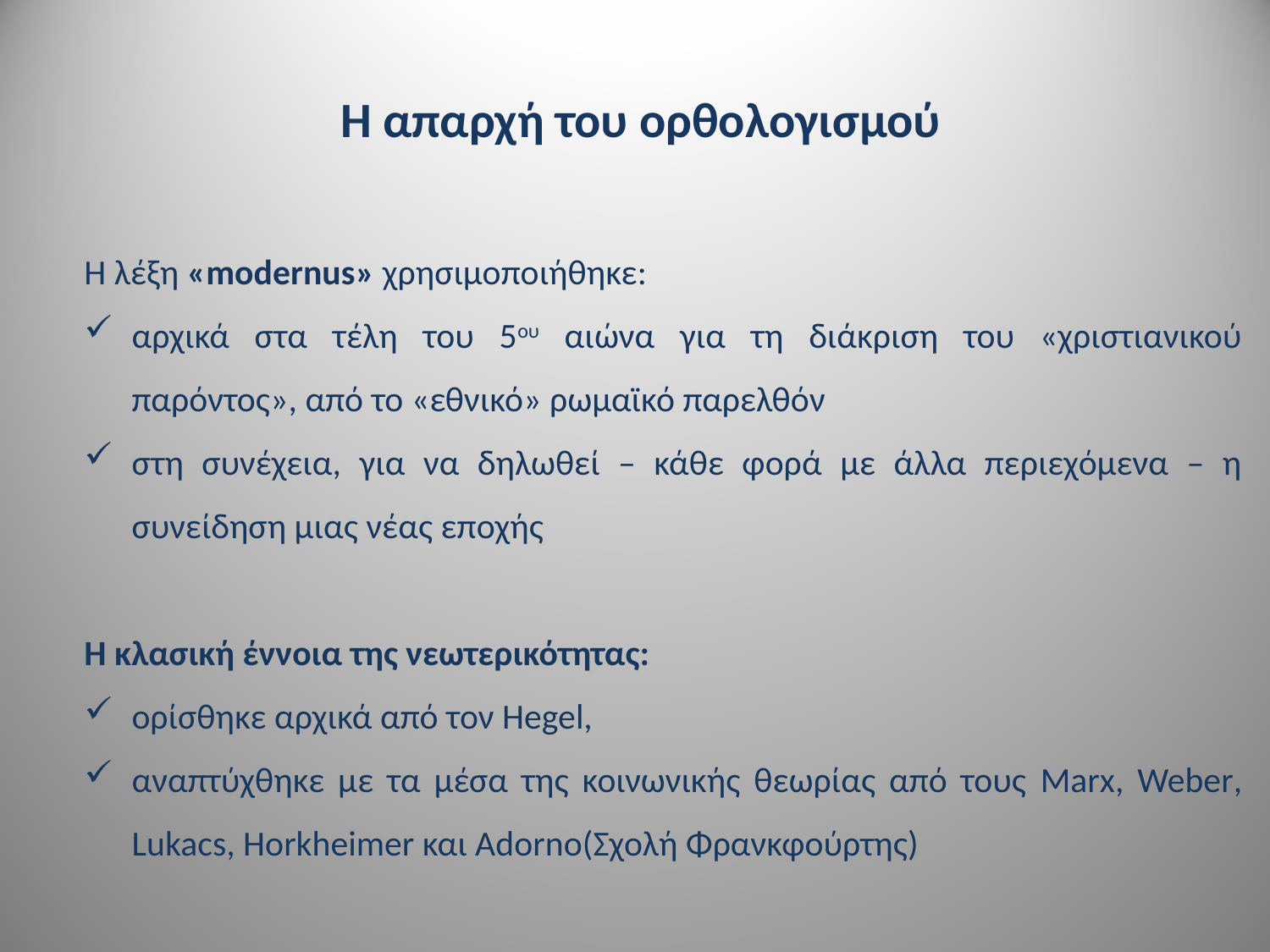

# Η απαρχή του ορθολογισμού
Η λέξη «modernus» χρησιμοποιήθηκε:
αρχικά στα τέλη του 5ου αιώνα για τη διάκριση του «χριστιανικού παρόντος», από το «εθνικό» ρωμαϊκό παρελθόν
στη συνέχεια, για να δηλωθεί – κάθε φορά με άλλα περιεχόμενα – η συνείδηση μιας νέας εποχής

Η κλασική έννοια της νεωτερικότητας:
ορίσθηκε αρχικά από τον Hegel,
αναπτύχθηκε με τα μέσα της κοινωνικής θεωρίας από τους Marx, Weber, Lukacs, Horkheimer και Adorno(Σχολή Φρανκφούρτης)